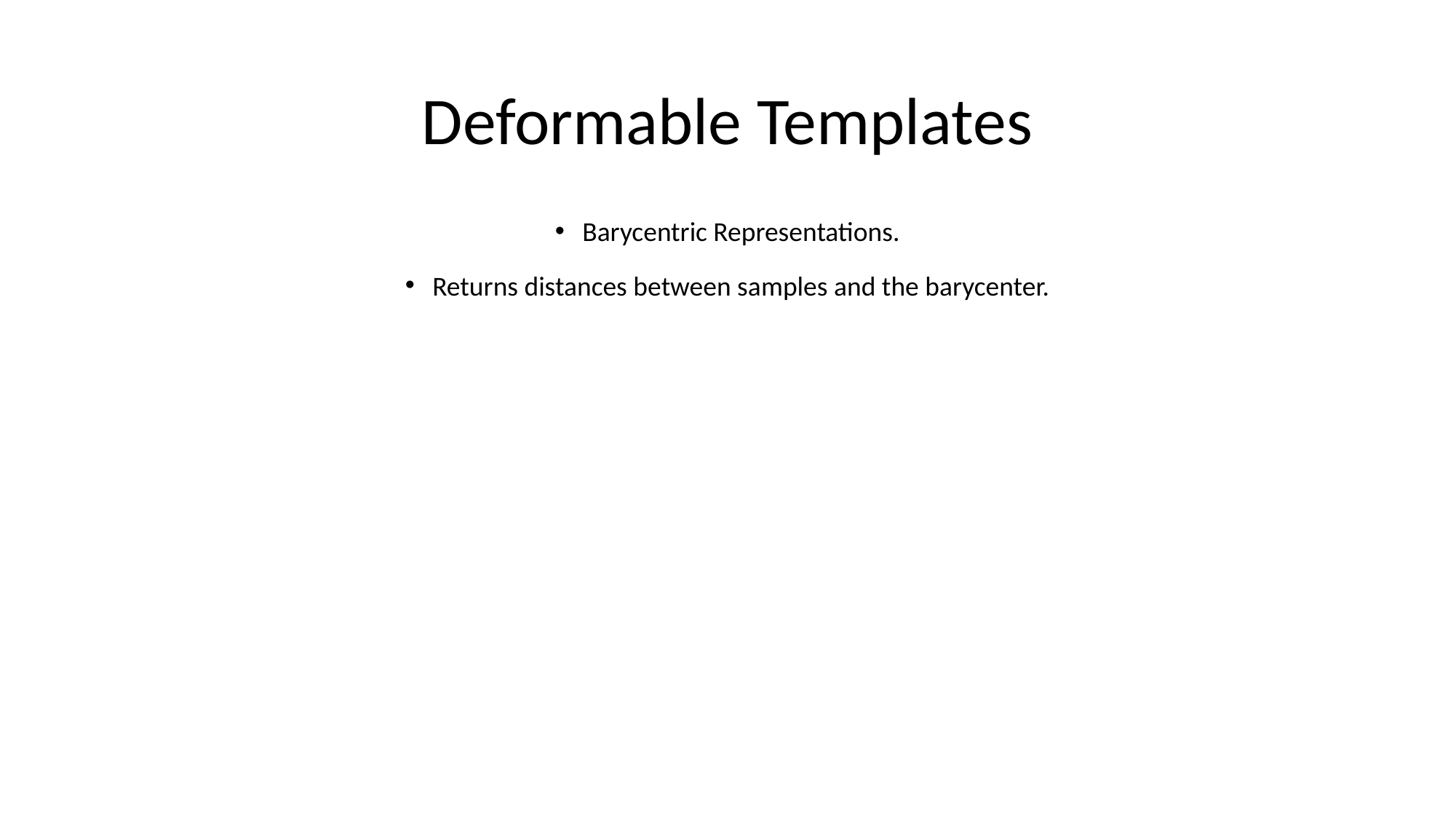

# Deformable Templates
Barycentric Representations.
Returns distances between samples and the barycenter.